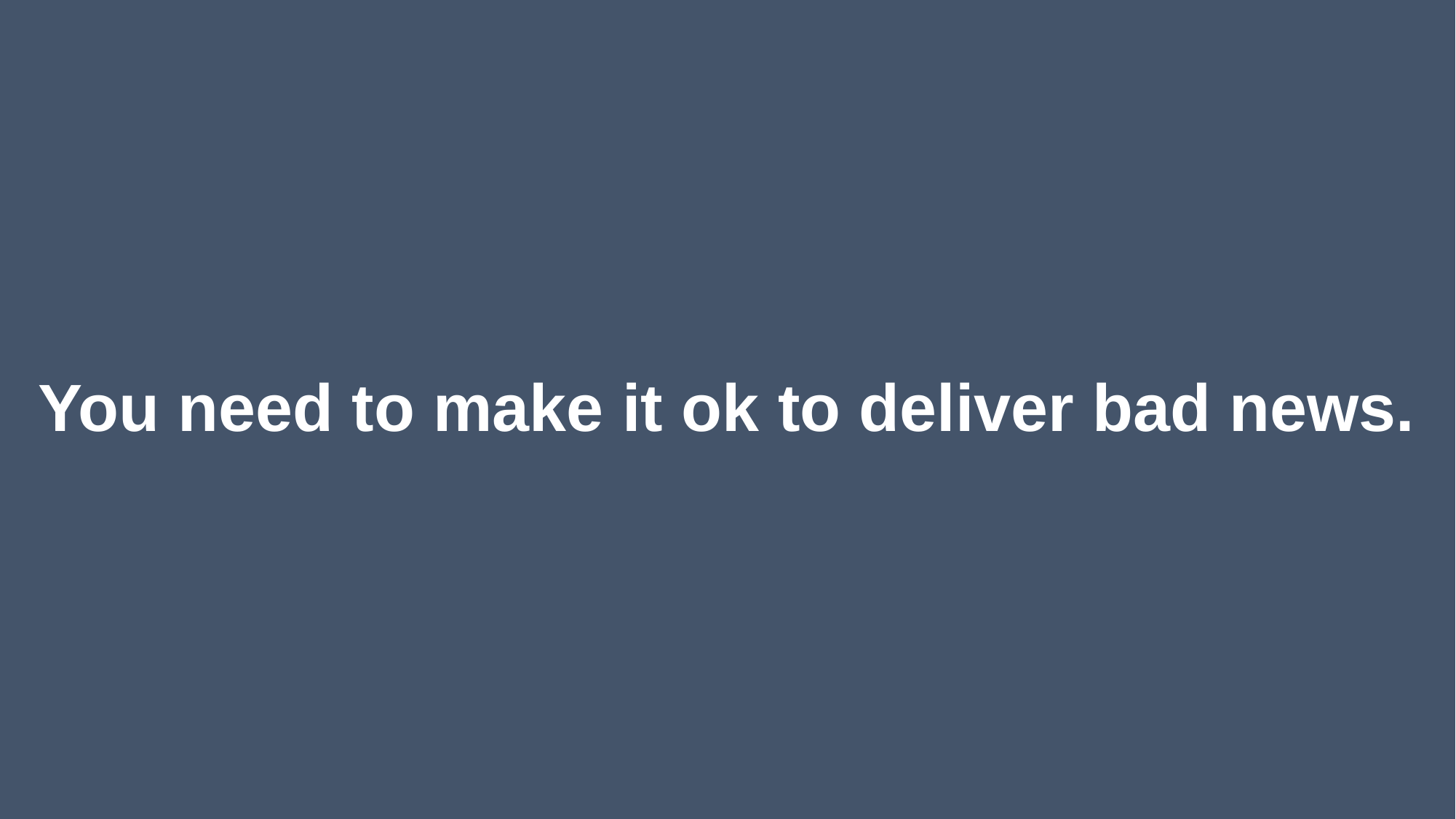

# You need to make it ok to deliver bad news.